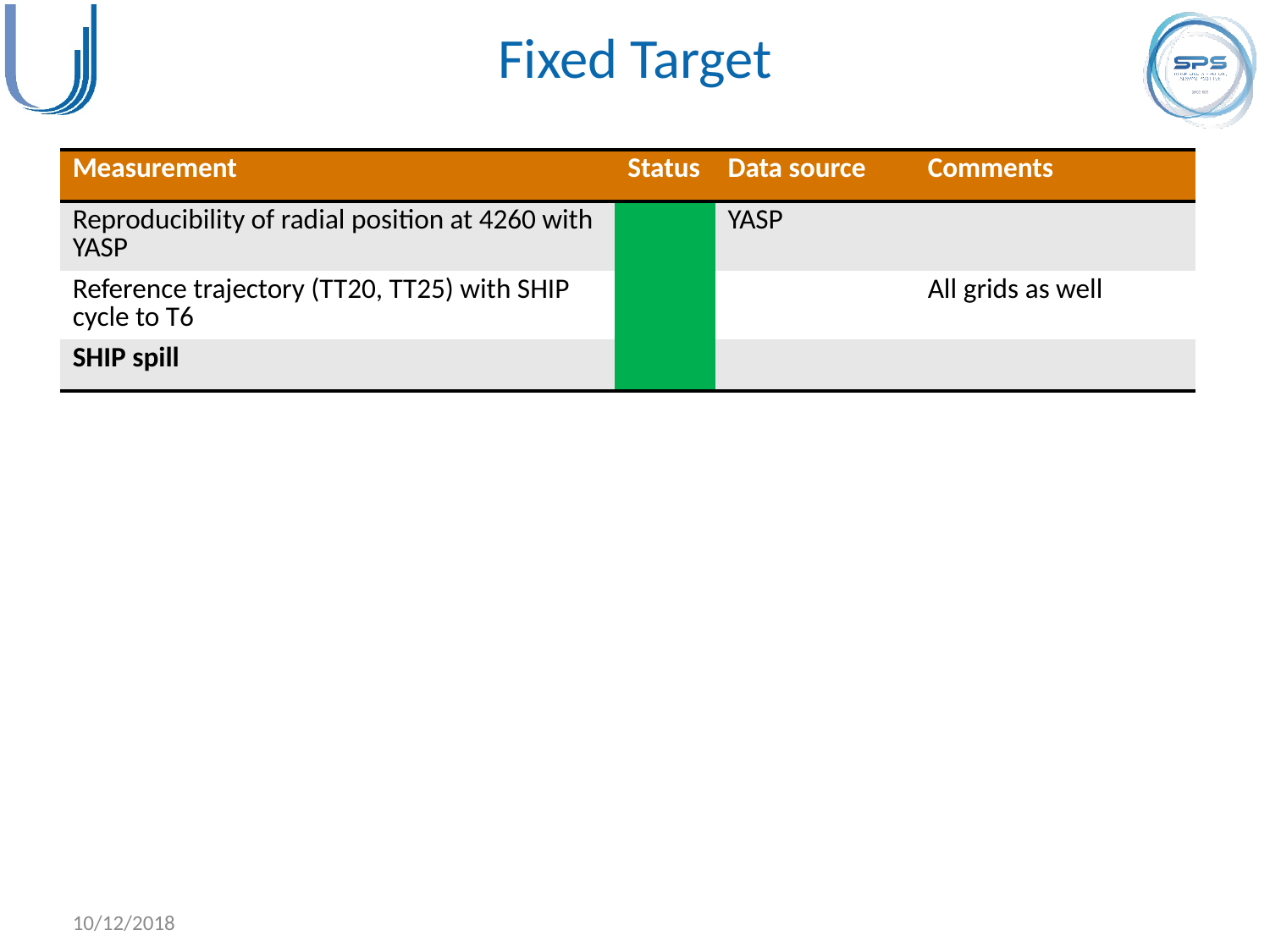

# Fixed Target
| Measurement | Status | Data source | Comments |
| --- | --- | --- | --- |
| Reproducibility of radial position at 4260 with YASP |  | YASP |  |
| Reference trajectory (TT20, TT25) with SHIP cycle to T6 |  |  | All grids as well |
| SHIP spill |  |  |  |
10/12/2018